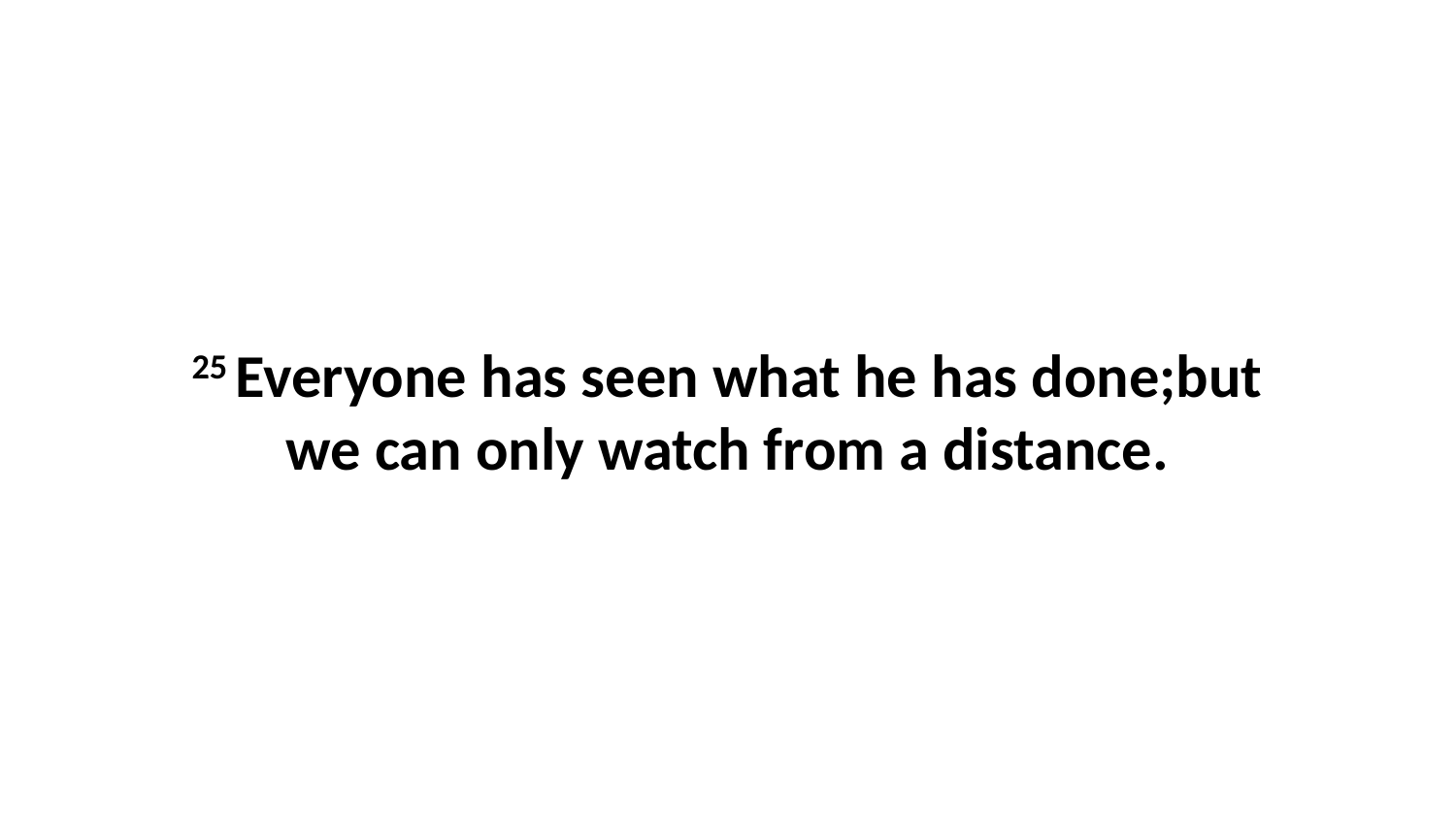

25 Everyone has seen what he has done;but we can only watch from a distance.